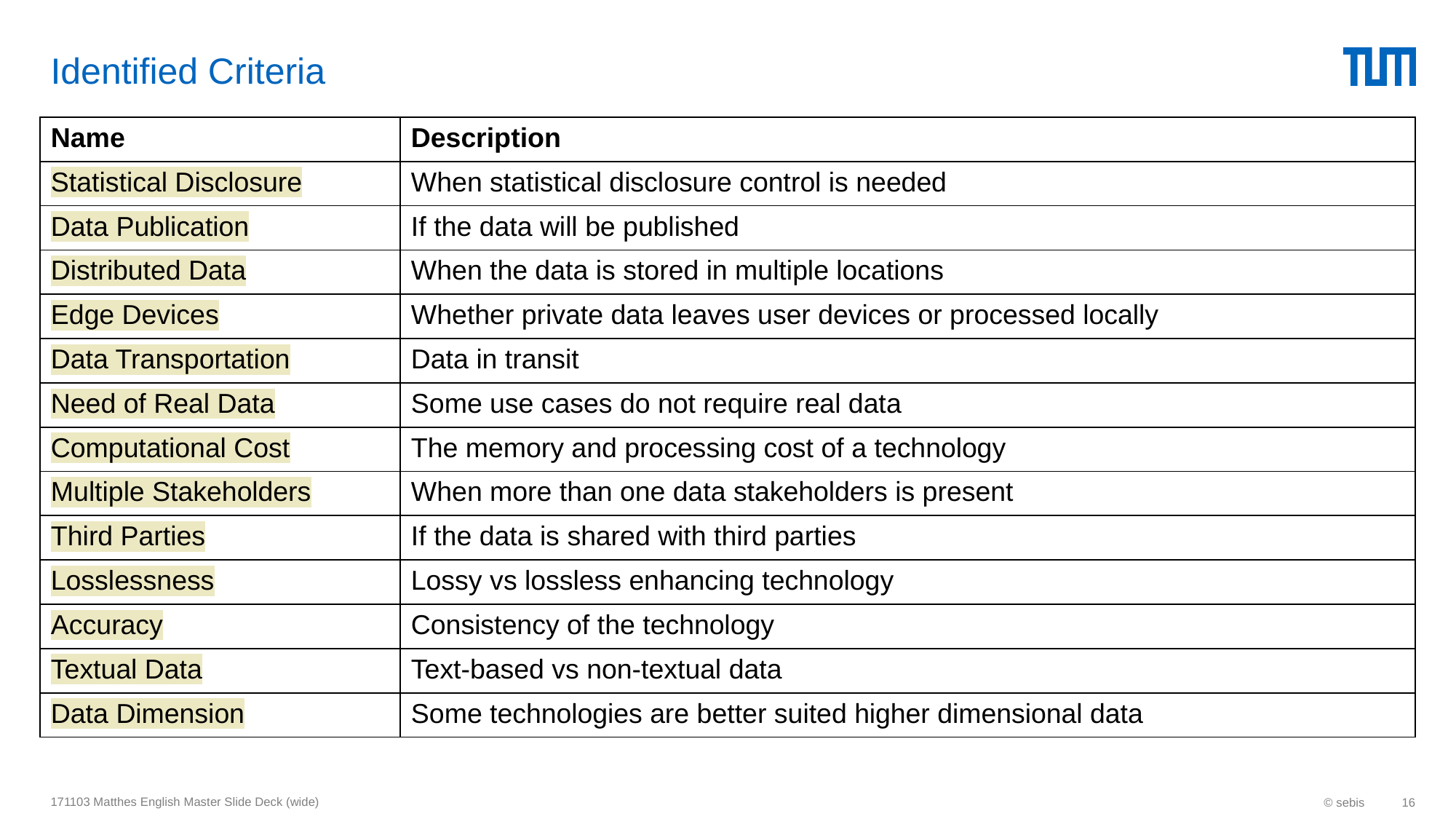

# Identified Criteria
| Name | Description |
| --- | --- |
| Statistical Disclosure | When statistical disclosure control is needed |
| Data Publication | If the data will be published |
| Distributed Data | When the data is stored in multiple locations |
| Edge Devices | Whether private data leaves user devices or processed locally |
| Data Transportation | Data in transit |
| Need of Real Data | Some use cases do not require real data |
| Computational Cost | The memory and processing cost of a technology |
| Multiple Stakeholders | When more than one data stakeholders is present |
| Third Parties | If the data is shared with third parties |
| Losslessness | Lossy vs lossless enhancing technology |
| Accuracy | Consistency of the technology |
| Textual Data | Text-based vs non-textual data |
| Data Dimension | Some technologies are better suited higher dimensional data |
171103 Matthes English Master Slide Deck (wide)
© sebis
16